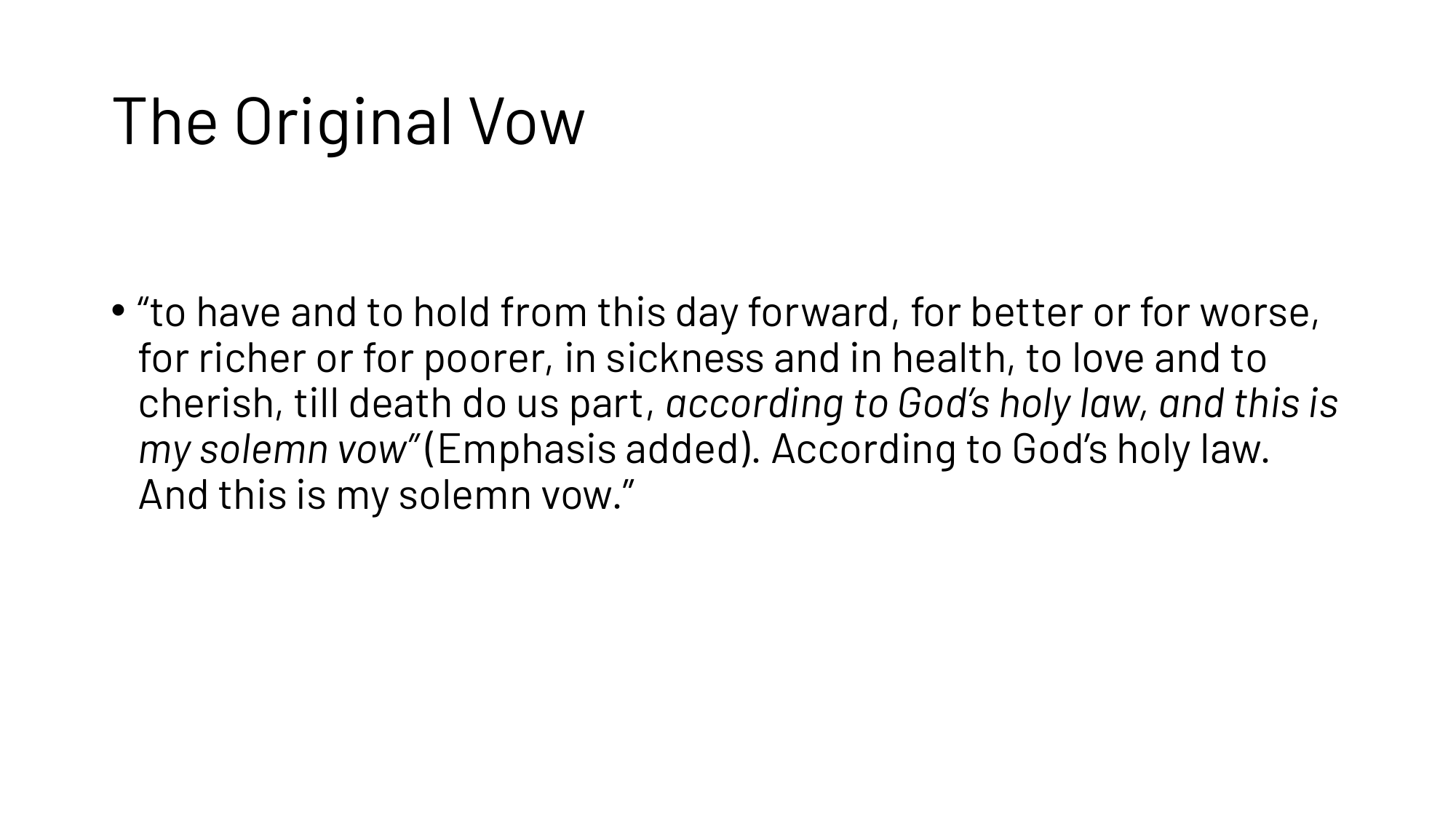

# The Original Vow

“to have and to hold from this day forward, for better or for worse, for richer or for poorer, in sickness and in health, to love and to cherish, till death do us part, according to God’s holy law, and this is my solemn vow” (Emphasis added). According to God’s holy law. And this is my solemn vow.”